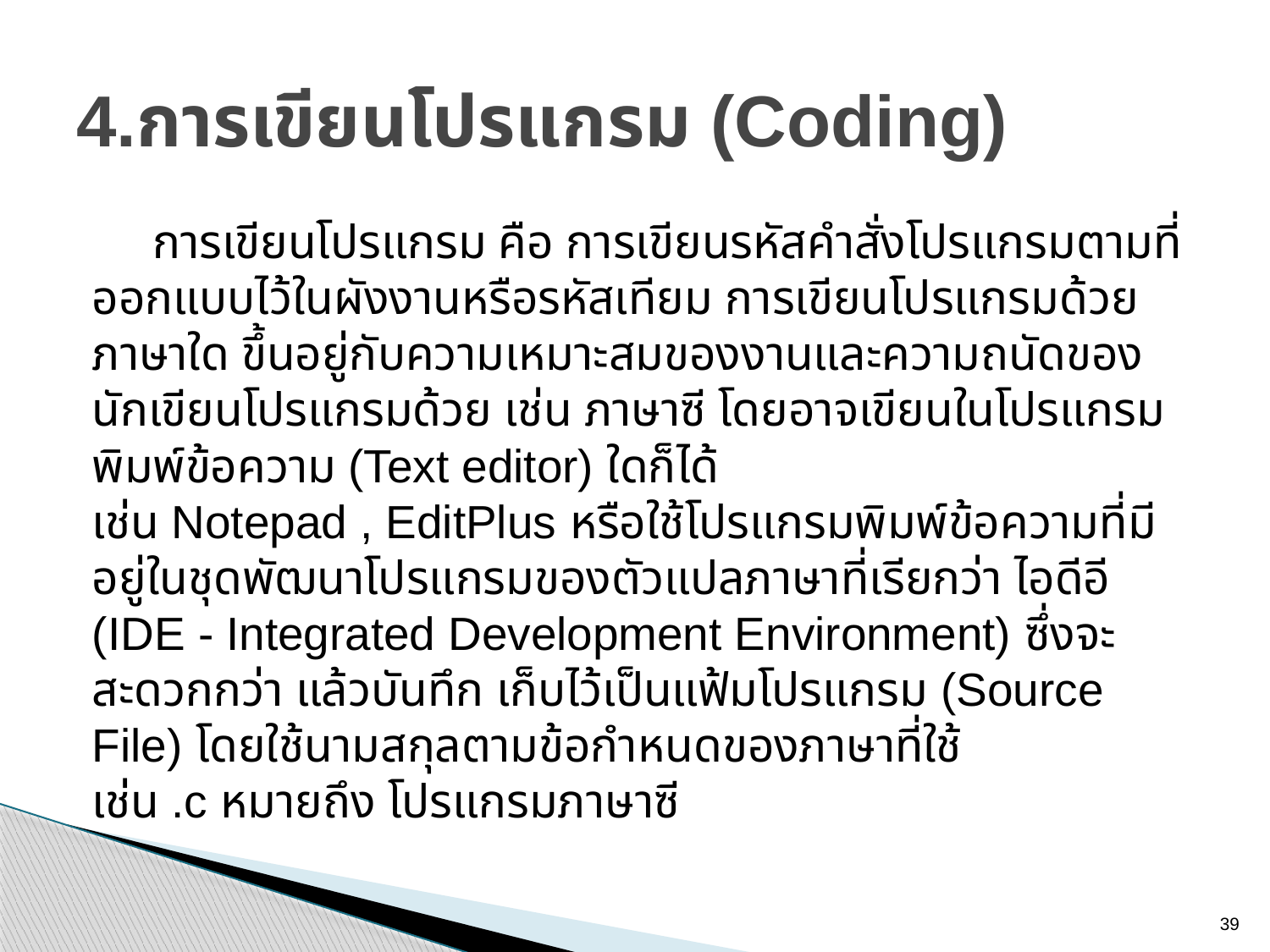

# 4.การเขียนโปรแกรม (Coding)
     การเขียนโปรแกรม คือ การเขียนรหัสคำสั่งโปรแกรมตามที่ออกแบบไว้ในผังงานหรือรหัสเทียม การเขียนโปรแกรมด้วยภาษาใด ขึ้นอยู่กับความเหมาะสมของงานและความถนัดของนักเขียนโปรแกรมด้วย เช่น ภาษาซี โดยอาจเขียนในโปรแกรมพิมพ์ข้อความ (Text editor) ใดก็ได้ เช่น Notepad , EditPlus หรือใช้โปรแกรมพิมพ์ข้อความที่มีอยู่ในชุดพัฒนาโปรแกรมของตัวแปลภาษาที่เรียกว่า ไอดีอี (IDE - Integrated Development Environment) ซึ่งจะสะดวกกว่า แล้วบันทึก เก็บไว้เป็นแฟ้มโปรแกรม (Source File) โดยใช้นามสกุลตามข้อกำหนดของภาษาที่ใช้ เช่น .c หมายถึง โปรแกรมภาษาซี
39